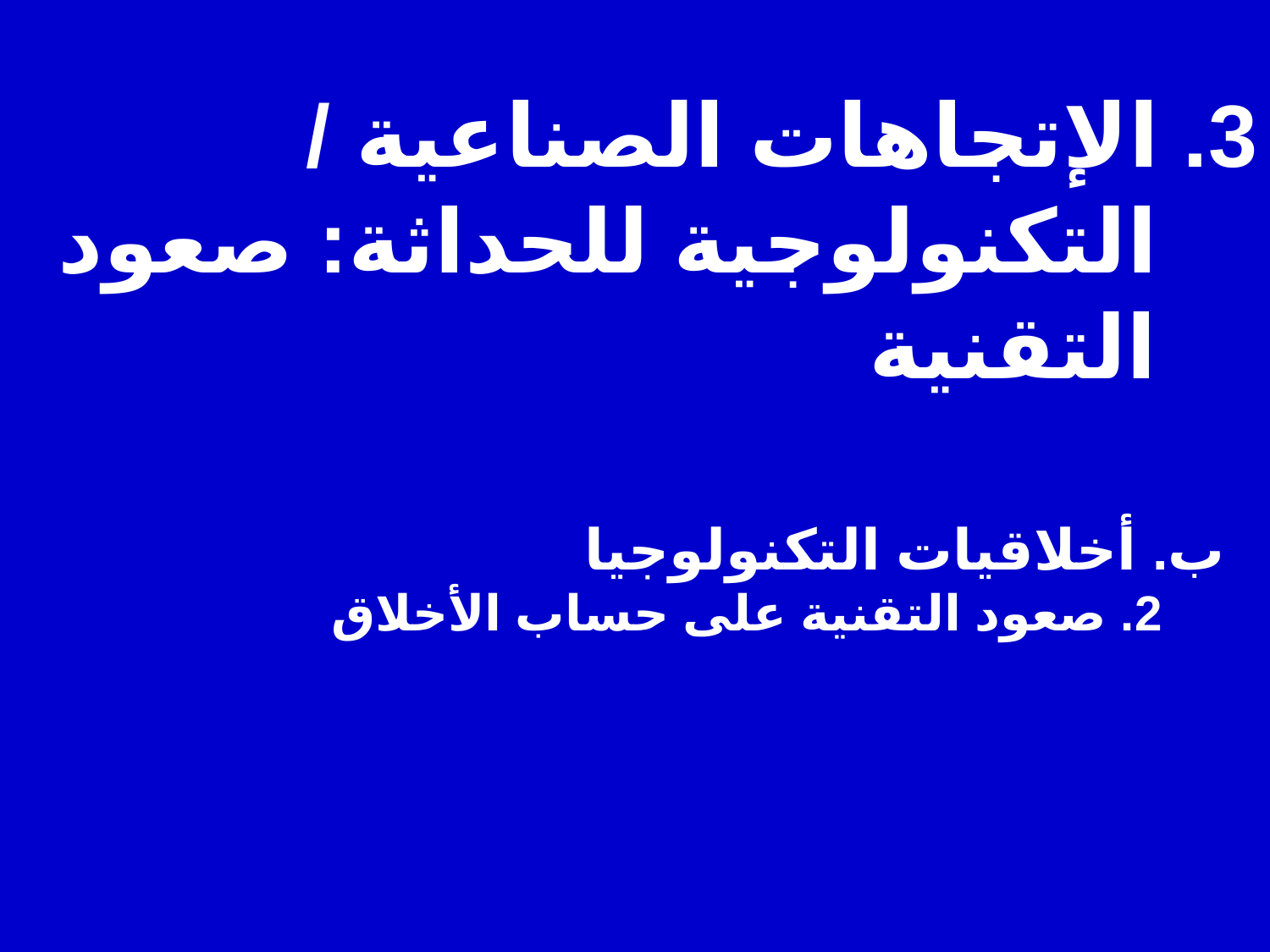

3. الإتجاهات الصناعية / التكنولوجية للحداثة: صعود التقنية

ب. أخلاقيات التكنولوجيا
2. صعود التقنية على حساب الأخلاق